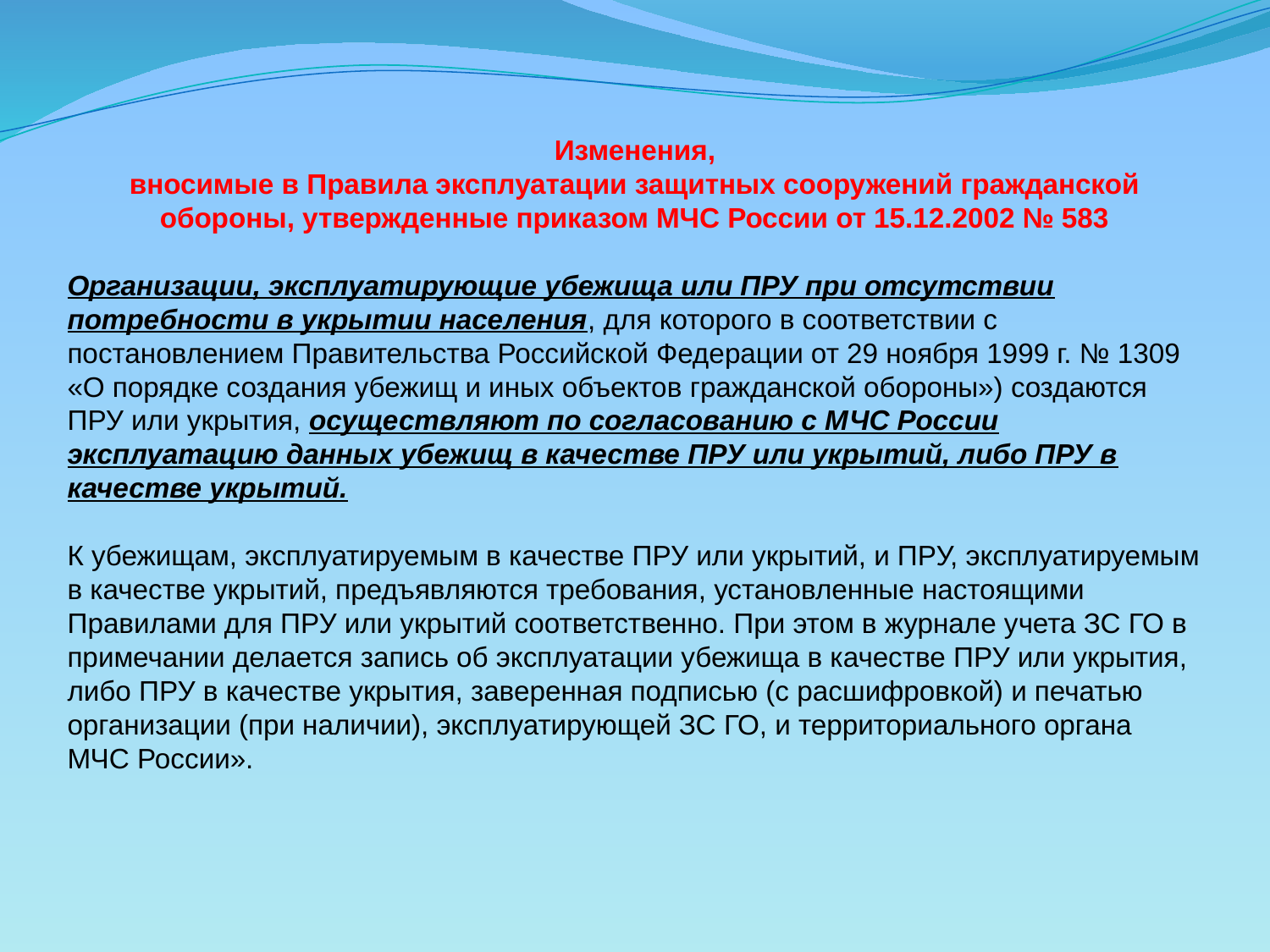

Изменения,
вносимые в Правила эксплуатации защитных сооружений гражданской обороны, утвержденные приказом МЧС России от 15.12.2002 № 583

Организации, эксплуатирующие убежища или ПРУ при отсутствии потребности в укрытии населения, для которого в соответствии с постановлением Правительства Российской Федерации от 29 ноября 1999 г. № 1309 «О порядке создания убежищ и иных объектов гражданской обороны») создаются ПРУ или укрытия, осуществляют по согласованию с МЧС России эксплуатацию данных убежищ в качестве ПРУ или укрытий, либо ПРУ в качестве укрытий.

К убежищам, эксплуатируемым в качестве ПРУ или укрытий, и ПРУ, эксплуатируемым в качестве укрытий, предъявляются требования, установленные настоящими Правилами для ПРУ или укрытий соответственно. При этом в журнале учета ЗС ГО в примечании делается запись об эксплуатации убежища в качестве ПРУ или укрытия, либо ПРУ в качестве укрытия, заверенная подписью (с расшифровкой) и печатью организации (при наличии), эксплуатирующей ЗС ГО, и территориального органа МЧС России».